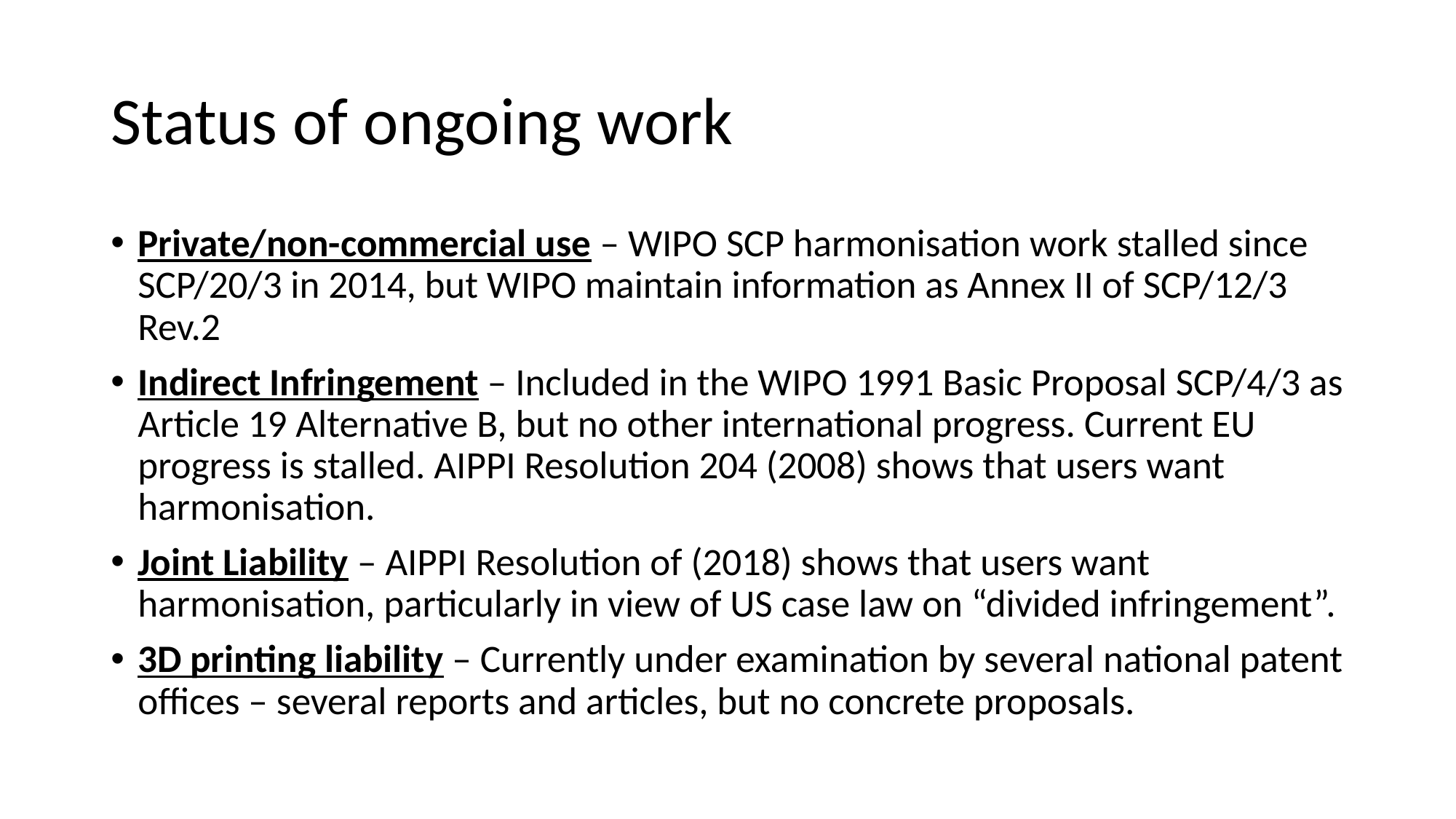

# Status of ongoing work
Private/non-commercial use – WIPO SCP harmonisation work stalled since SCP/20/3 in 2014, but WIPO maintain information as Annex II of SCP/12/3 Rev.2
Indirect Infringement – Included in the WIPO 1991 Basic Proposal SCP/4/3 as Article 19 Alternative B, but no other international progress. Current EU progress is stalled. AIPPI Resolution 204 (2008) shows that users want harmonisation.
Joint Liability – AIPPI Resolution of (2018) shows that users want harmonisation, particularly in view of US case law on “divided infringement”.
3D printing liability – Currently under examination by several national patent offices – several reports and articles, but no concrete proposals.